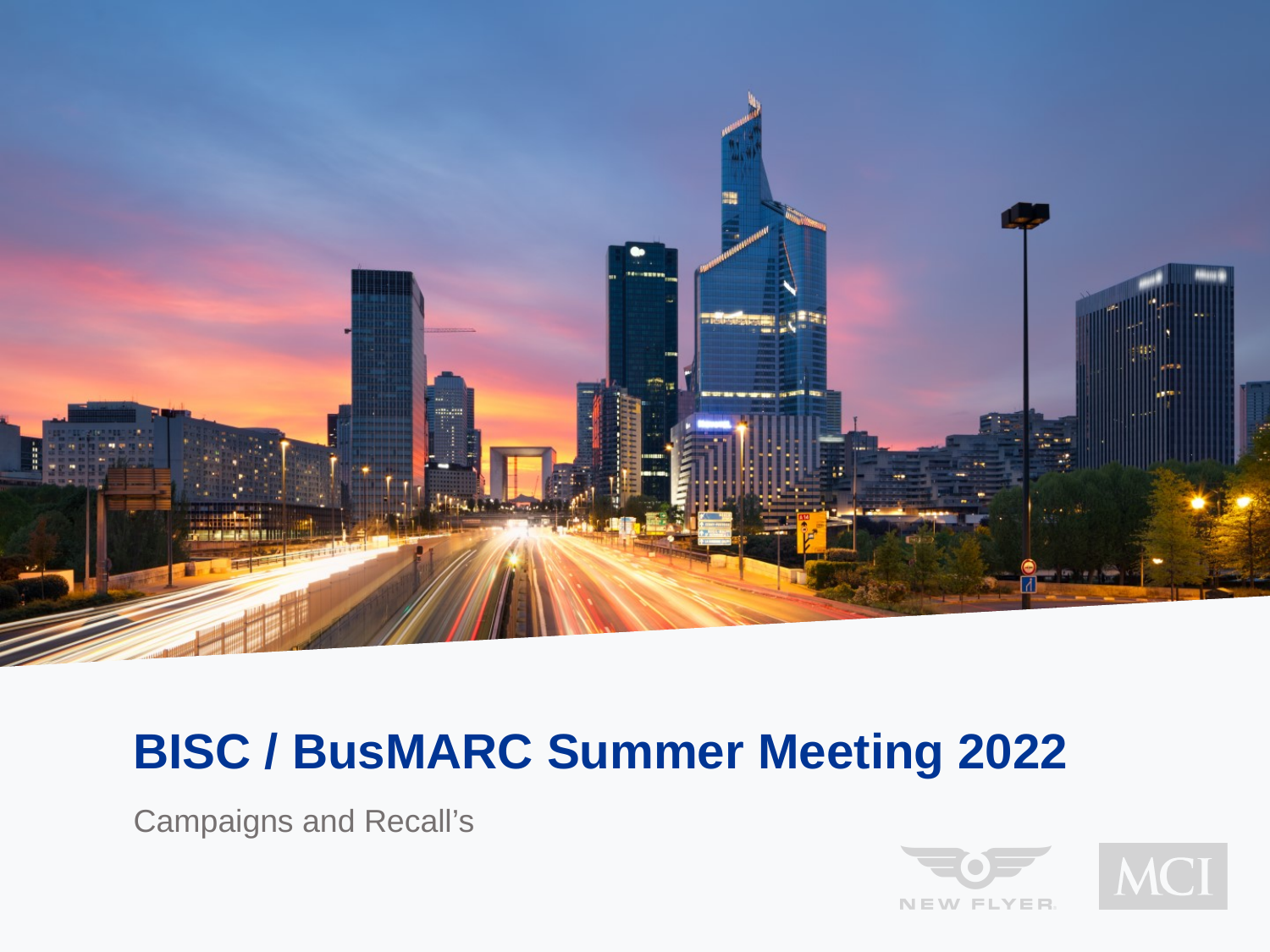

# BISC / BusMARC Summer Meeting 2022
Campaigns and Recall’s